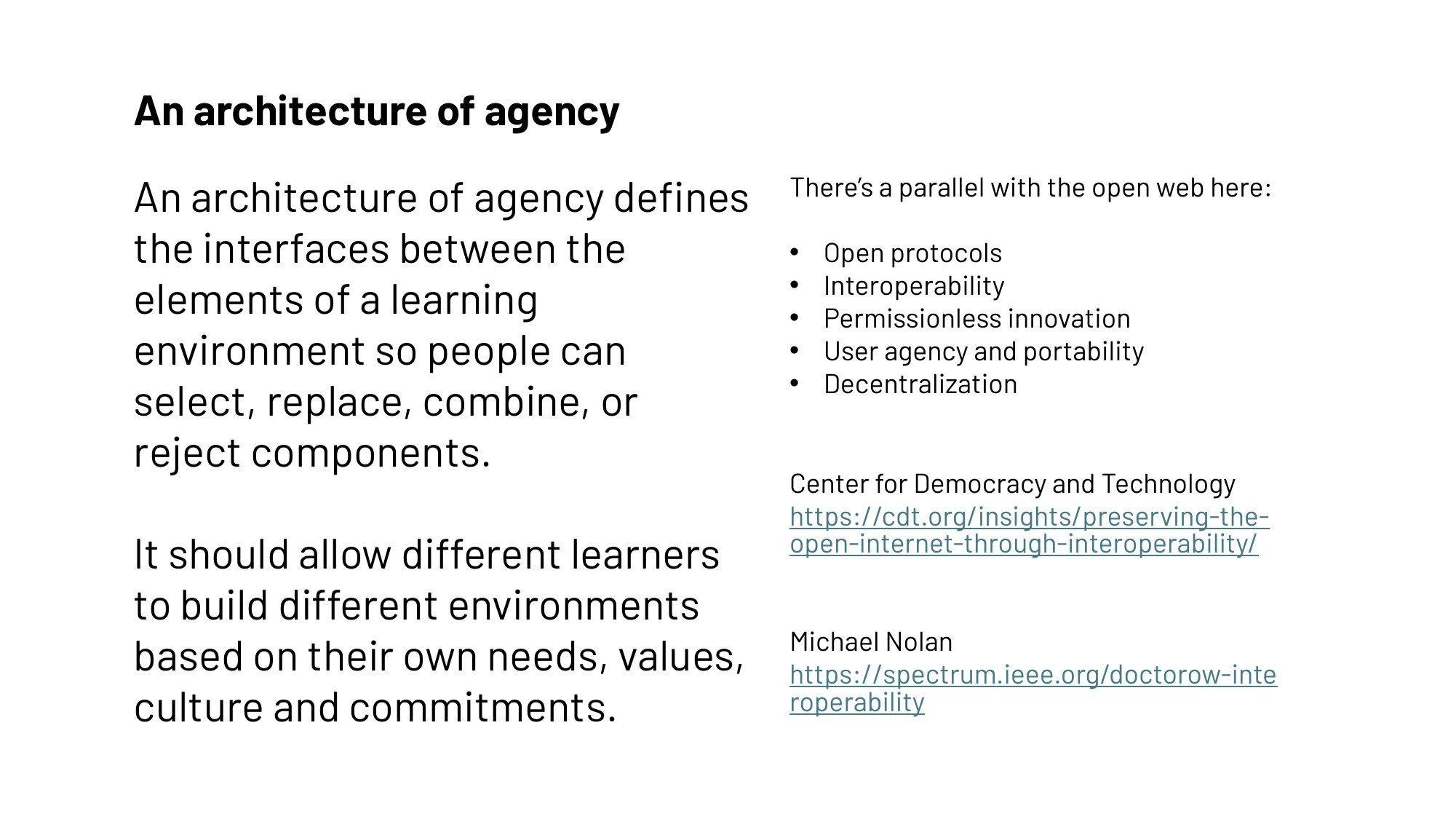

An architecture of agency

There’s a parallel with the open web here:

Open protocols
Interoperability
Permissionless innovation
User agency and portability
Decentralization
An architecture of agency defines the interfaces between the elements of a learning environment so people can select, replace, combine, or reject components.

It should allow different learners to build different environments based on their own needs, values, culture and commitments.
Center for Democracy and Technology https://cdt.org/insights/preserving-the-open-internet-through-interoperability/

Michael Nolan https://spectrum.ieee.org/doctorow-interoperability